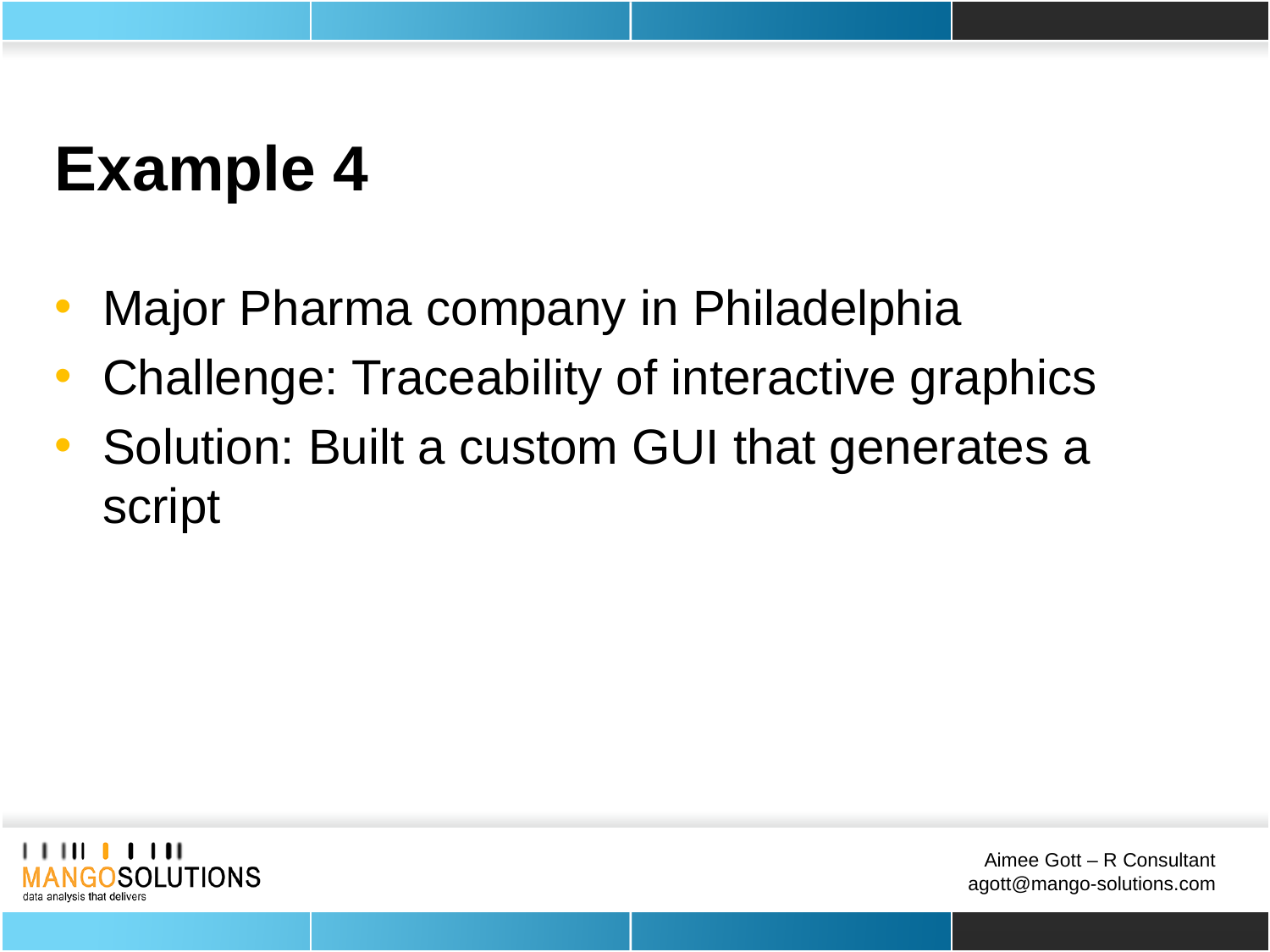

# Example 4
Major Pharma company in Philadelphia
Challenge: Traceability of interactive graphics
Solution: Built a custom GUI that generates a script